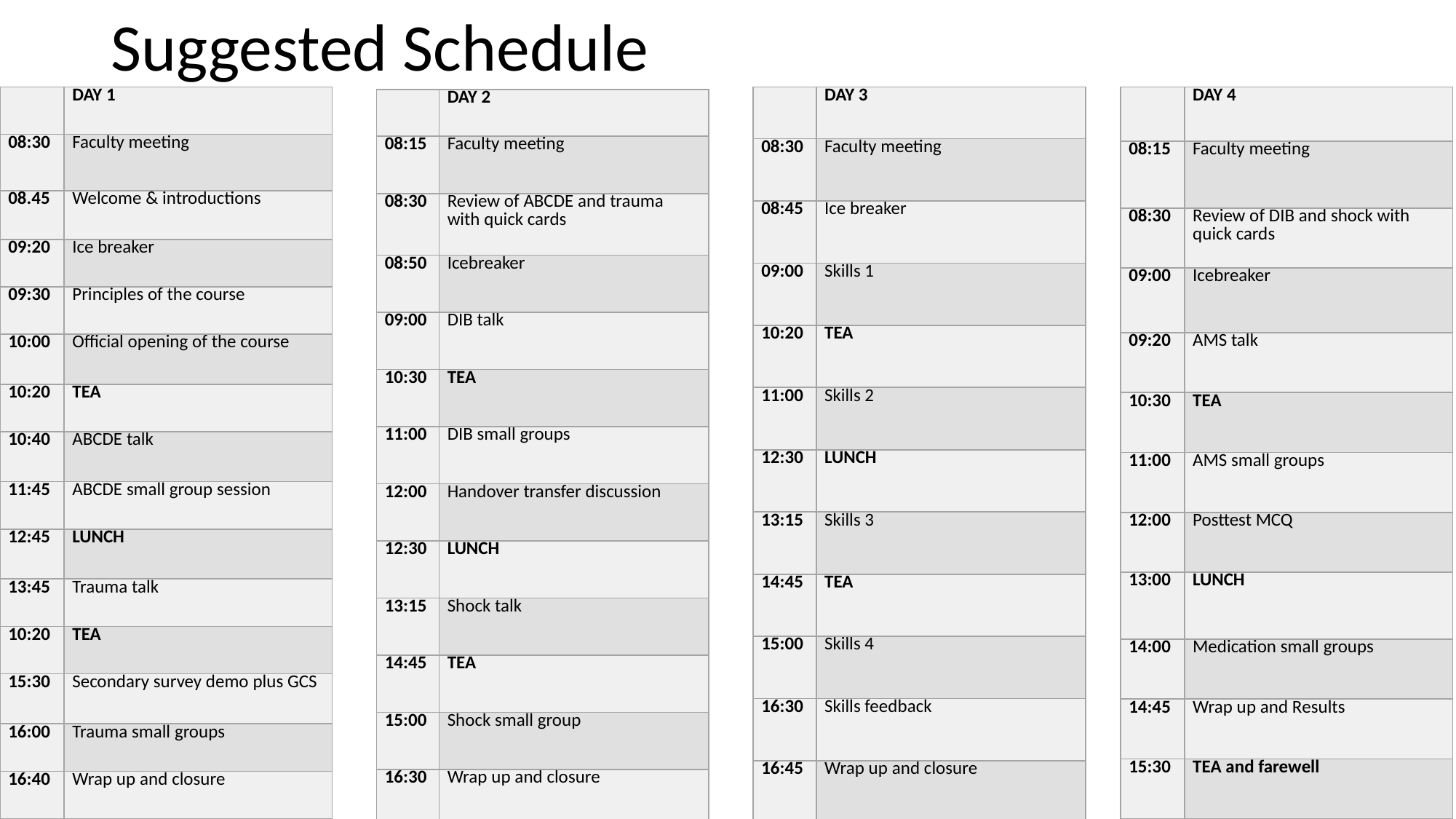

Suggested Schedule
|  | DAY 3 |
| --- | --- |
| 08:30 | Faculty meeting |
| 08:45 | Ice breaker |
| 09:00 | Skills 1 |
| 10:20 | TEA |
| 11:00 | Skills 2 |
| 12:30 | LUNCH |
| 13:15 | Skills 3 |
| 14:45 | TEA |
| 15:00 | Skills 4 |
| 16:30 | Skills feedback |
| 16:45 | Wrap up and closure |
|  | DAY 4 |
| --- | --- |
| 08:15 | Faculty meeting |
| 08:30 | Review of DIB and shock with quick cards |
| 09:00 | Icebreaker |
| 09:20 | AMS talk |
| 10:30 | TEA |
| 11:00 | AMS small groups |
| 12:00 | Posttest MCQ |
| 13:00 | LUNCH |
| 14:00 | Medication small groups |
| 14:45 | Wrap up and Results |
| 15:30 | TEA and farewell |
|  | DAY 1 |
| --- | --- |
| 08:30 | Faculty meeting |
| 08.45 | Welcome & introductions |
| 09:20 | Ice breaker |
| 09:30 | Principles of the course |
| 10:00 | Official opening of the course |
| 10:20 | TEA |
| 10:40 | ABCDE talk |
| 11:45 | ABCDE small group session |
| 12:45 | LUNCH |
| 13:45 | Trauma talk |
| 10:20 | TEA |
| 15:30 | Secondary survey demo plus GCS |
| 16:00 | Trauma small groups |
| 16:40 | Wrap up and closure |

|  | DAY 2 |
| --- | --- |
| 08:15 | Faculty meeting |
| 08:30 | Review of ABCDE and trauma with quick cards |
| 08:50 | Icebreaker |
| 09:00 | DIB talk |
| 10:30 | TEA |
| 11:00 | DIB small groups |
| 12:00 | Handover transfer discussion |
| 12:30 | LUNCH |
| 13:15 | Shock talk |
| 14:45 | TEA |
| 15:00 | Shock small group |
| 16:30 | Wrap up and closure |